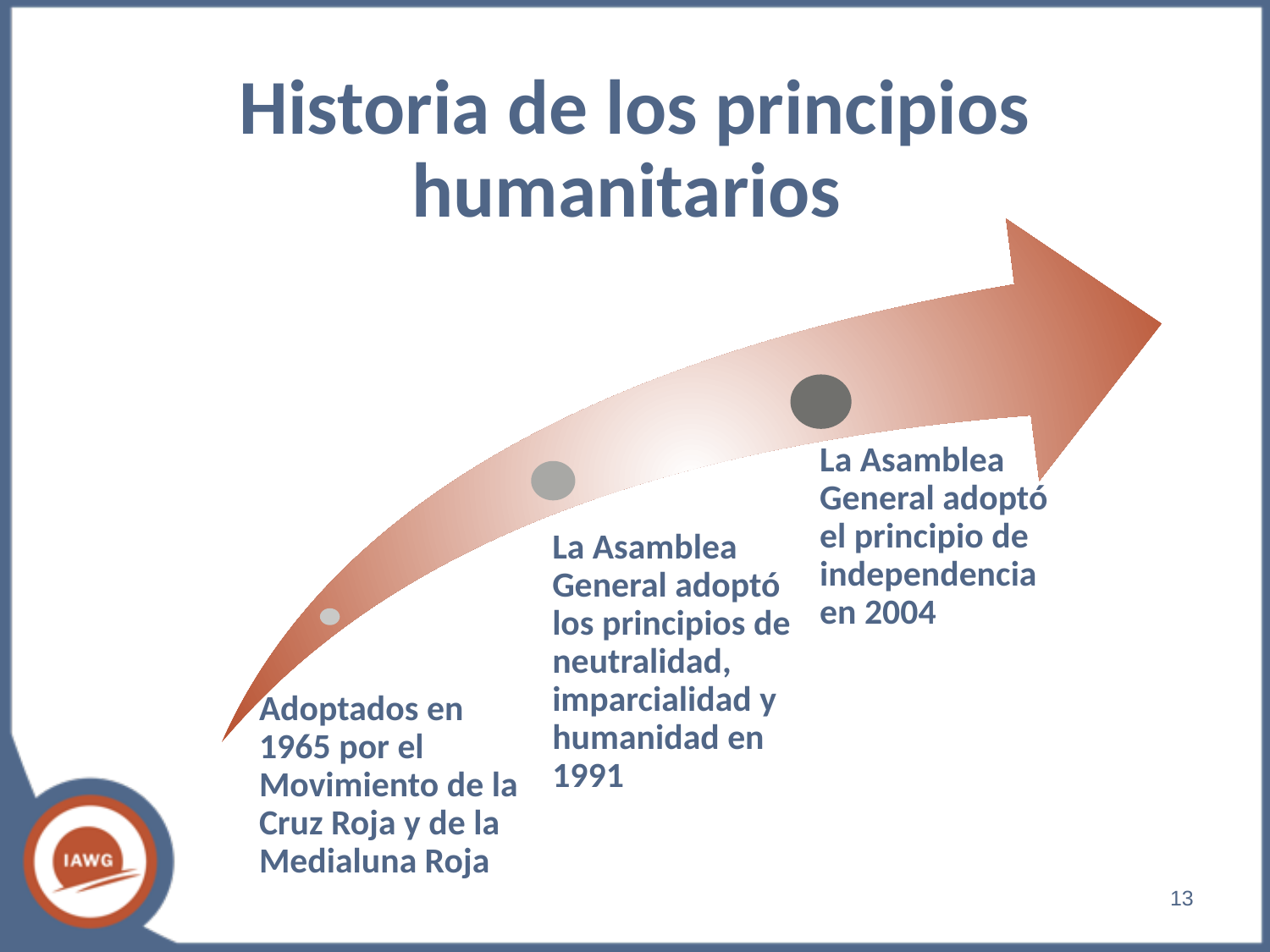

# Historia de los principios humanitarios

La Asamblea General adoptó el principio de independencia en 2004

La Asamblea General adoptó los principios de neutralidad, imparcialidad y humanidad en 1991

Adoptados en 1965 por el Movimiento de la Cruz Roja y de la Medialuna Roja
13